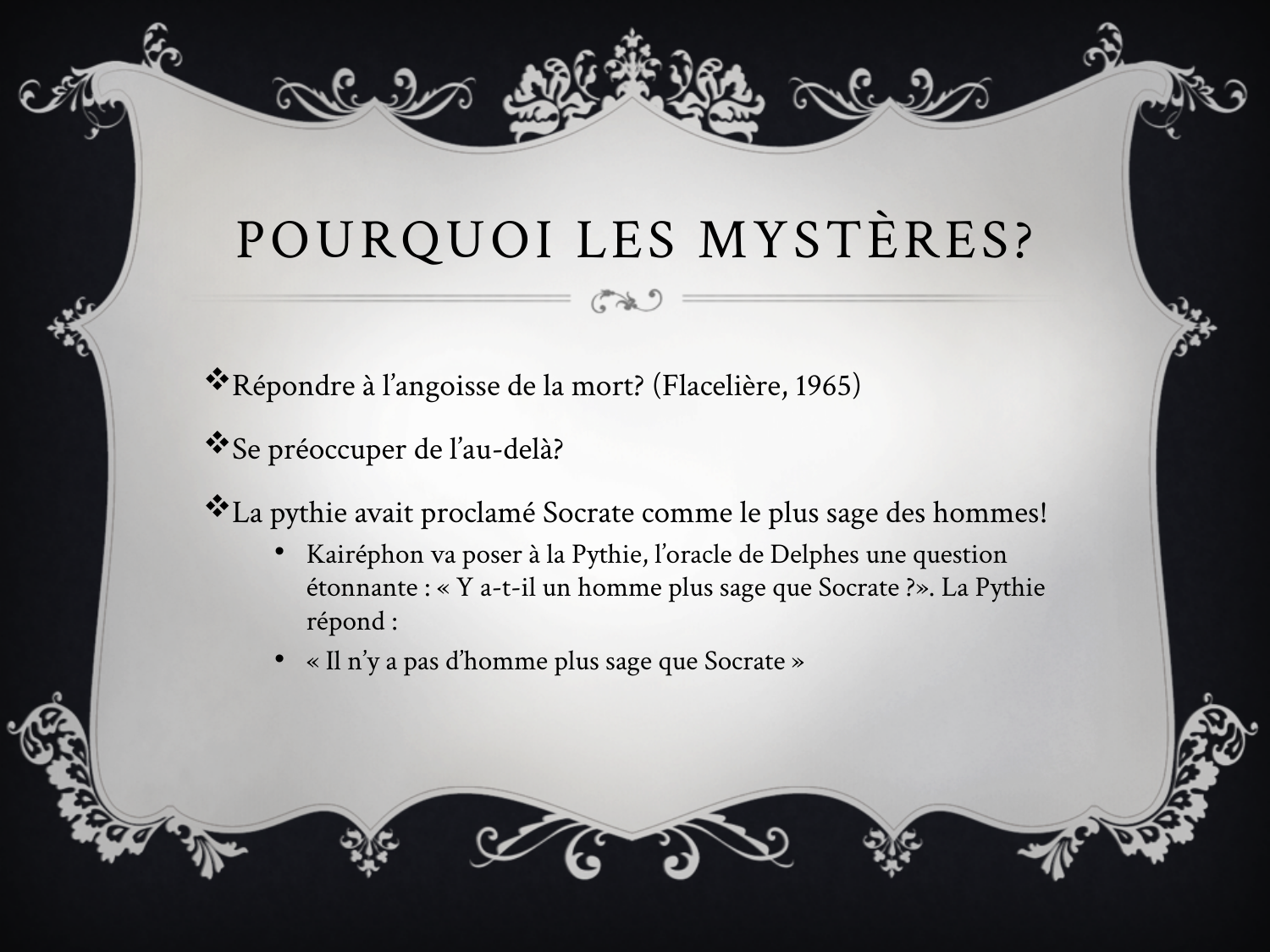

# Pourquoi les mystères?
Répondre à l’angoisse de la mort? (Flacelière, 1965)
Se préoccuper de l’au-delà?
La pythie avait proclamé Socrate comme le plus sage des hommes!
Kairéphon va poser à la Pythie, l’oracle de Delphes une question étonnante : « Y a-t-il un homme plus sage que Socrate ?». La Pythie répond :
« Il n’y a pas d’homme plus sage que Socrate »